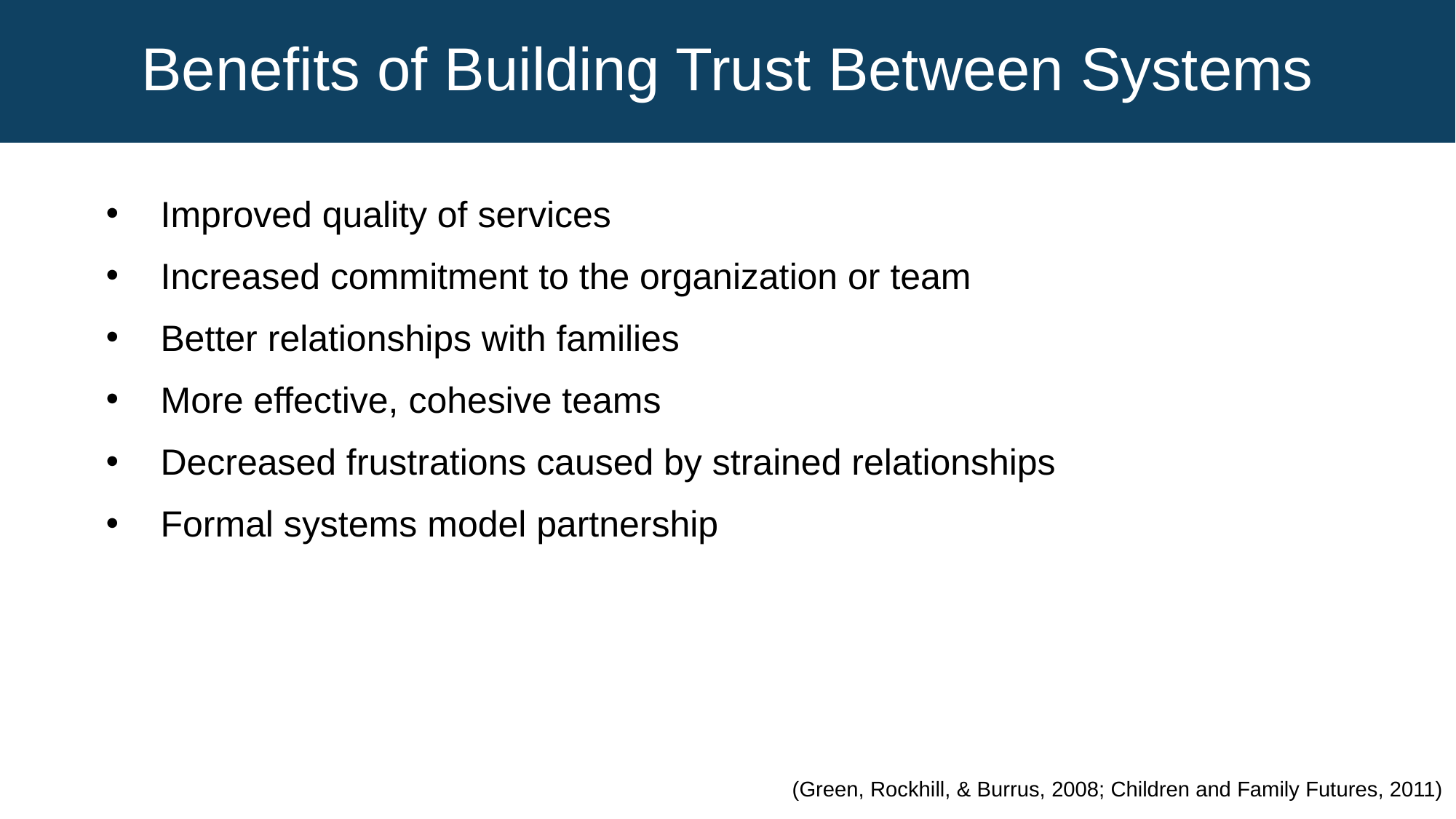

Benefits of Building Trust Between Systems
Improved quality of services
Increased commitment to the organization or team
Better relationships with families
More effective, cohesive teams
Decreased frustrations caused by strained relationships
Formal systems model partnership
(Green, Rockhill, & Burrus, 2008; Children and Family Futures, 2011)